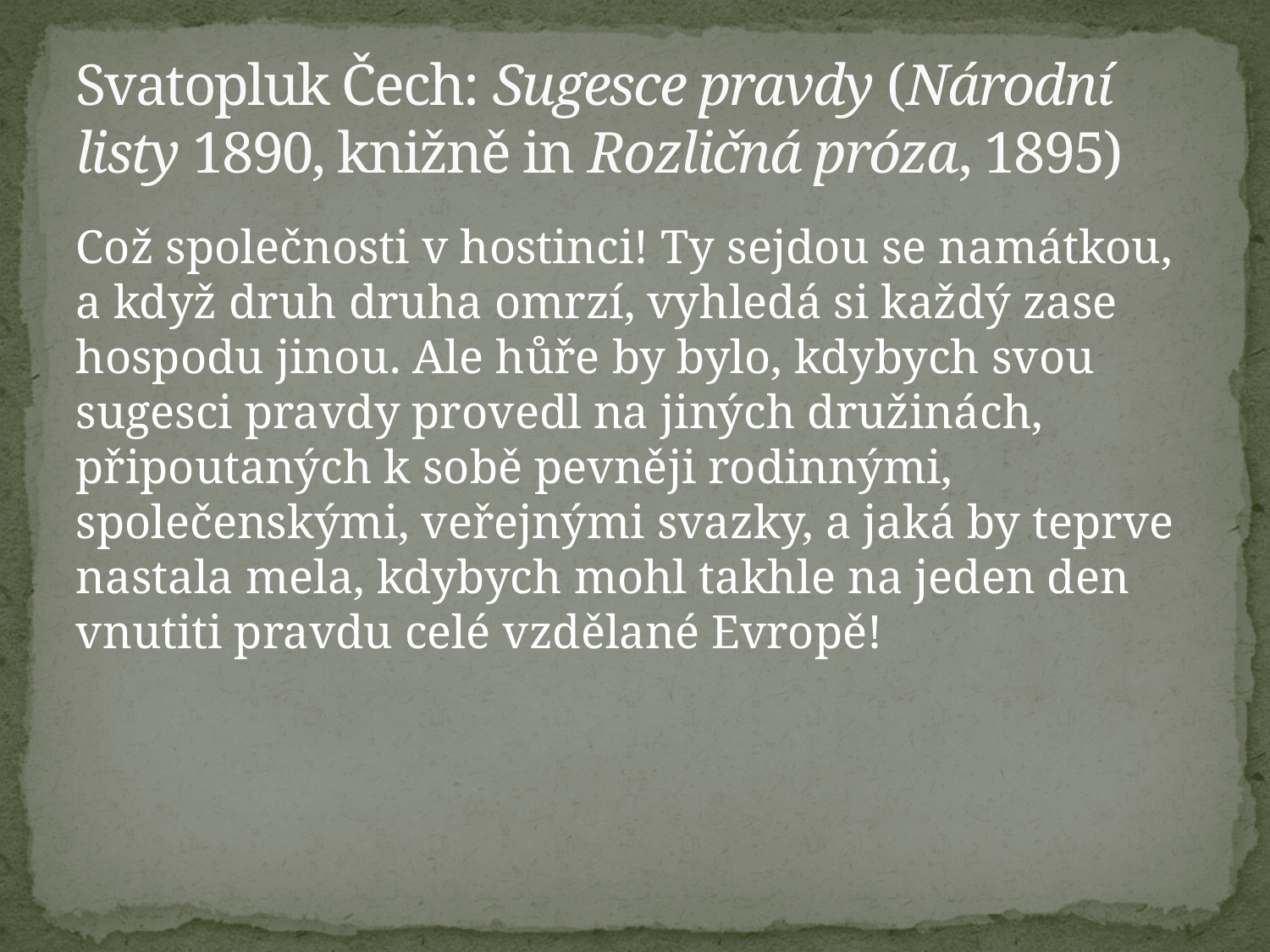

# Svatopluk Čech: Sugesce pravdy (Národní listy 1890, knižně in Rozličná próza, 1895)
Což společnosti v hostinci! Ty sejdou se namátkou, a když druh druha omrzí, vyhledá si každý zase hospodu jinou. Ale hůře by bylo, kdybych svou sugesci pravdy provedl na jiných družinách, připoutaných k sobě pevněji rodinnými, společenskými, veřejnými svazky, a jaká by teprve nastala mela, kdybych mohl takhle na jeden den vnutiti pravdu celé vzdělané Evropě!